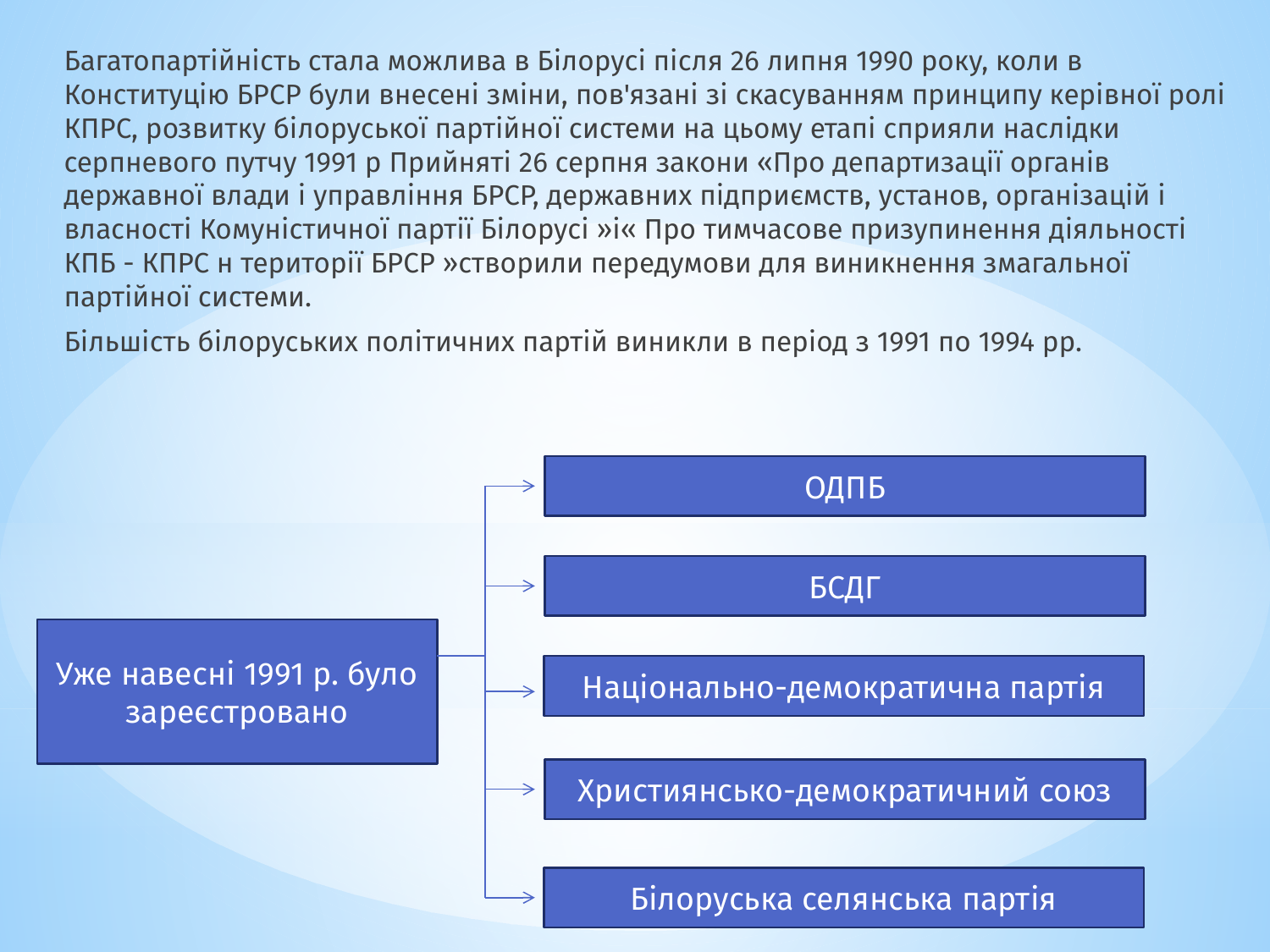

Багатопартійність стала можлива в Білорусі після 26 липня 1990 року, коли в Конституцію БРСР були внесені зміни, пов'язані зі скасуванням принципу керівної ролі КПРС, розвитку білоруської партійної системи на цьому етапі сприяли наслідки серпневого путчу 1991 р Прийняті 26 серпня закони «Про департизації органів державної влади і управління БРСР, державних підприємств, установ, організацій і власності Комуністичної партії Білорусі »і« Про тимчасове призупинення діяльності КПБ - КПРС н території БРСР »створили передумови для виникнення змагальної партійної системи.
Більшість білоруських політичних партій виникли в період з 1991 по 1994 рр.

ОДПБ
БСДГ
Уже навесні 1991 р. було зареєстровано
Національно-демократична партія
Християнсько-демократичний союз
Білоруська селянська партія